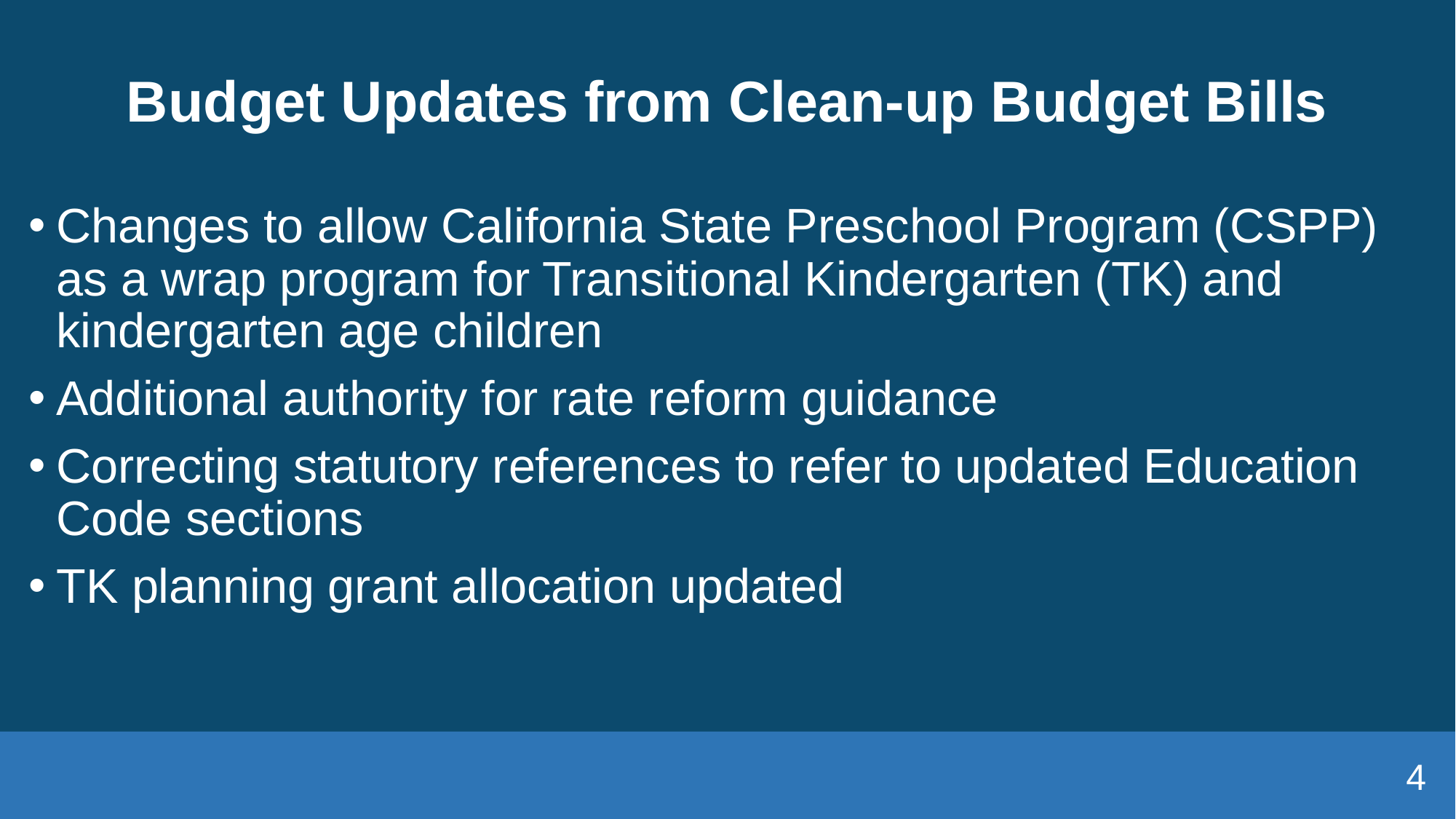

# Budget Updates from Clean-up Budget Bills
Changes to allow California State Preschool Program (CSPP) as a wrap program for Transitional Kindergarten (TK) and kindergarten age children
Additional authority for rate reform guidance
Correcting statutory references to refer to updated Education Code sections
TK planning grant allocation updated

4